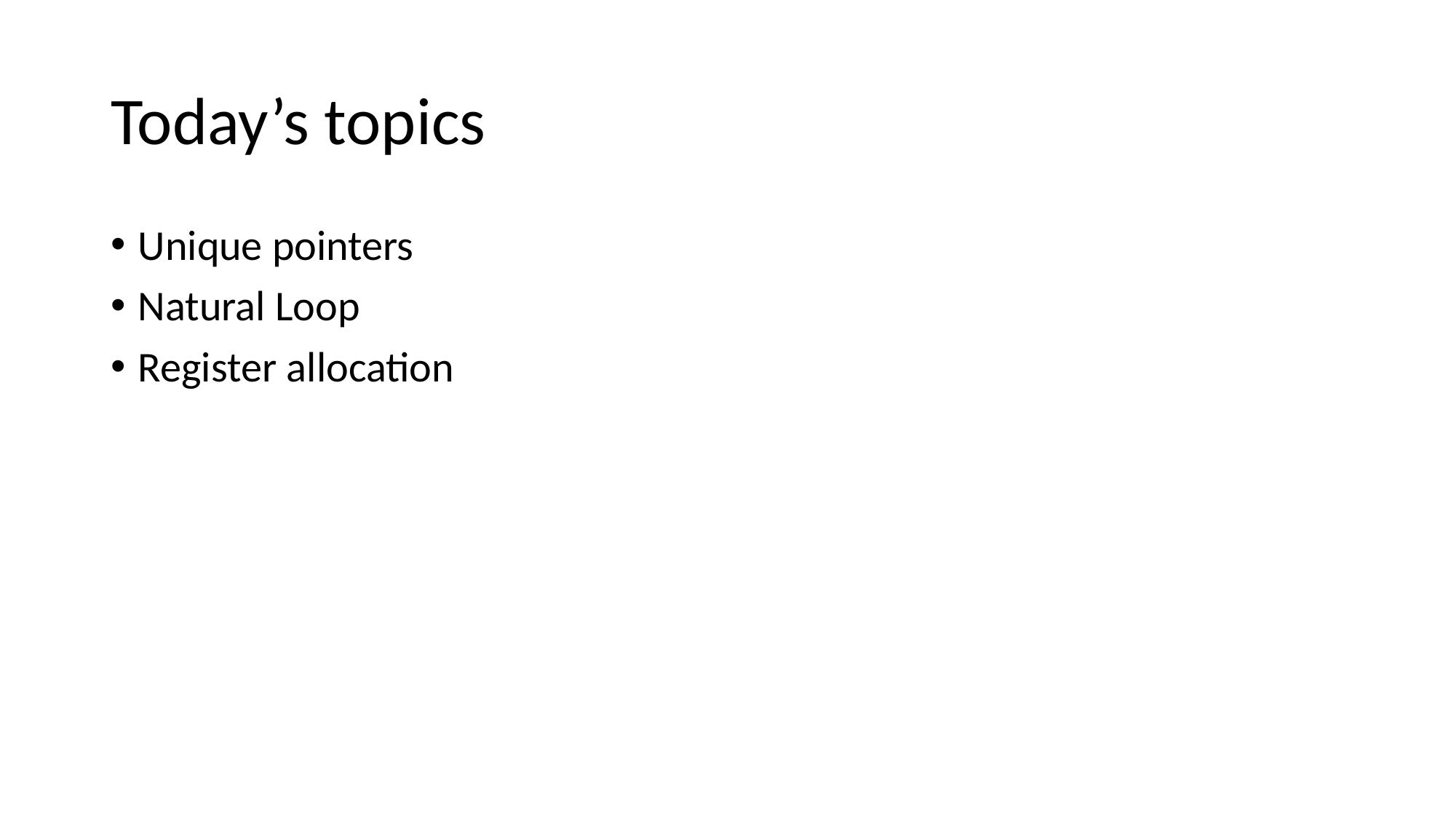

# Today’s topics
Unique pointers
Natural Loop
Register allocation